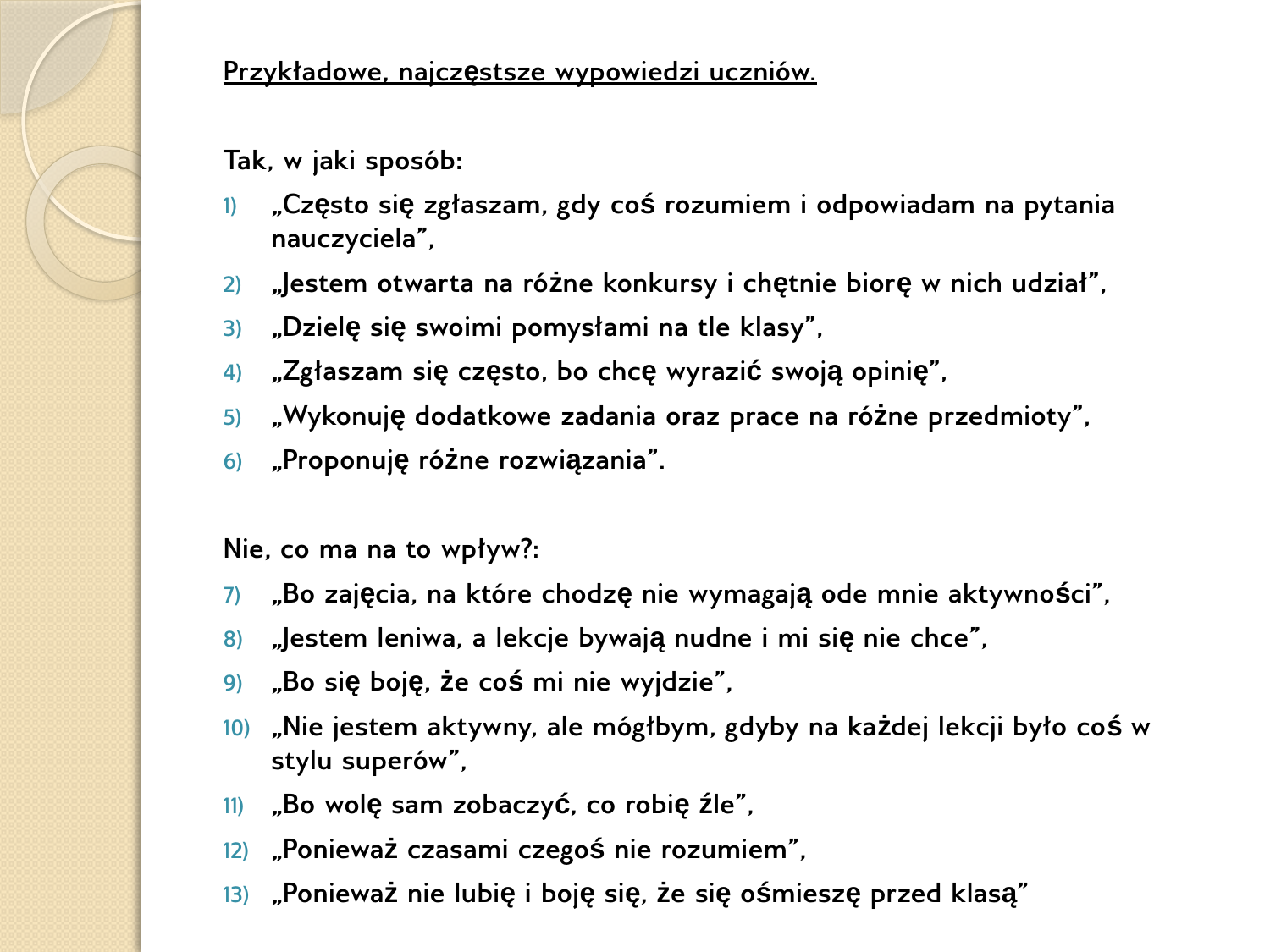

Przykładowe, najczęstsze wypowiedzi uczniów.

Tak, w jaki sposób:
„Często się zgłaszam, gdy coś rozumiem i odpowiadam na pytania nauczyciela”,
„Jestem otwarta na różne konkursy i chętnie biorę w nich udział”,
„Dzielę się swoimi pomysłami na tle klasy”,
„Zgłaszam się często, bo chcę wyrazić swoją opinię”,
„Wykonuję dodatkowe zadania oraz prace na różne przedmioty”,
„Proponuję różne rozwiązania”.

Nie, co ma na to wpływ?:
„Bo zajęcia, na które chodzę nie wymagają ode mnie aktywności”,
„Jestem leniwa, a lekcje bywają nudne i mi się nie chce”,
„Bo się boję, że coś mi nie wyjdzie”,
„Nie jestem aktywny, ale mógłbym, gdyby na każdej lekcji było coś w stylu superów”,
„Bo wolę sam zobaczyć, co robię źle”,
„Ponieważ czasami czegoś nie rozumiem”,
„Ponieważ nie lubię i boję się, że się ośmieszę przed klasą”